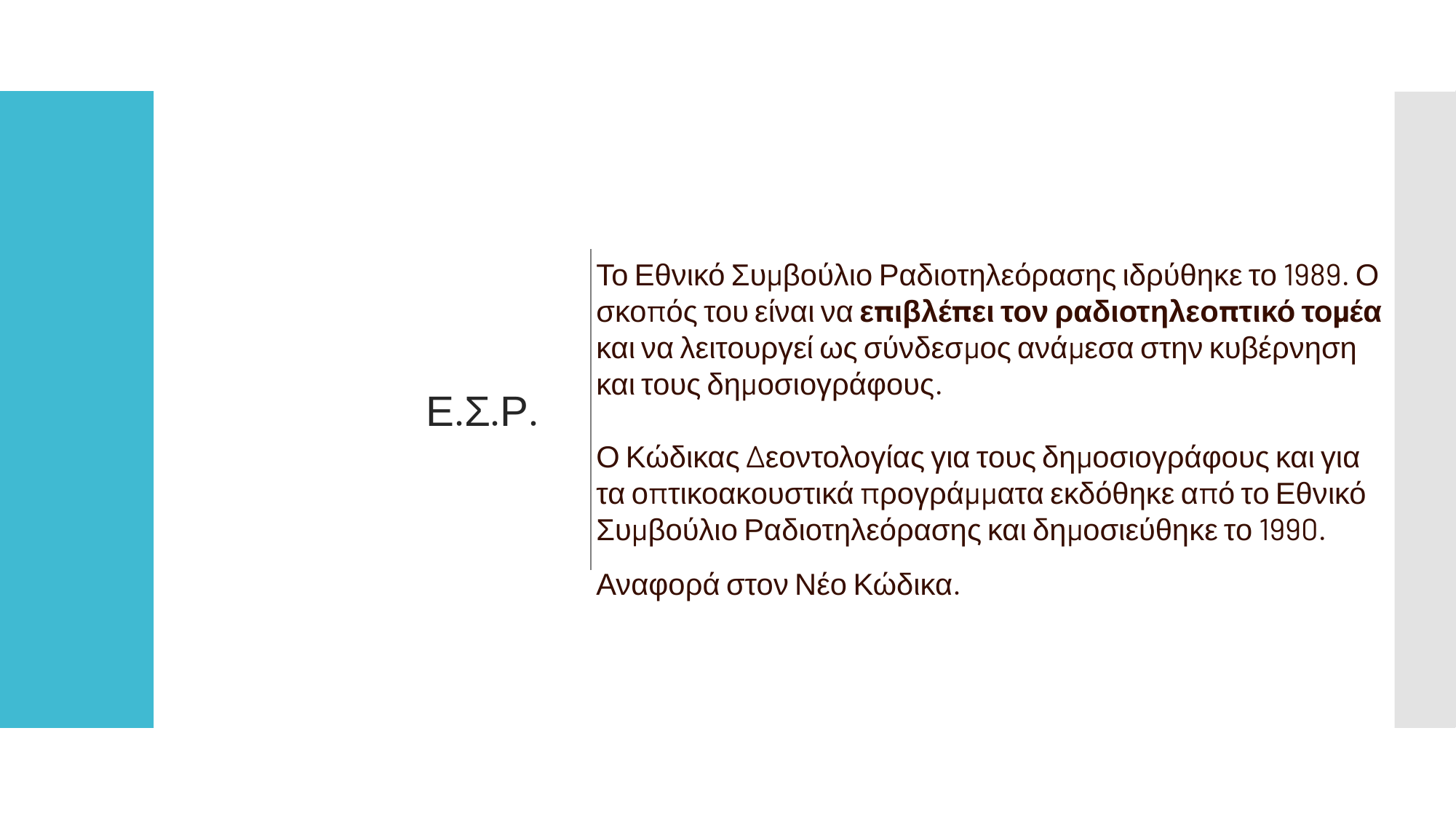

Το Εθνικό Συμβούλιο Ραδιοτηλεόρασης ιδρύθηκε το 1989. Ο σκοπός του είναι να επιβλέπει τον ραδιοτηλεοπτικό τομέα και να λειτουργεί ως σύνδεσμος ανάμεσα στην κυβέρνηση και τους δημοσιογράφους.
Ο Κώδικας Δεοντολογίας για τους δημοσιογράφους και για τα οπτικοακουστικά προγράμματα εκδόθηκε από το Εθνικό Συμβούλιο Ραδιοτηλεόρασης και δημοσιεύθηκε το 1990.
Αναφορά στον Νέο Κώδικα.

# Ε.Σ.Ρ.